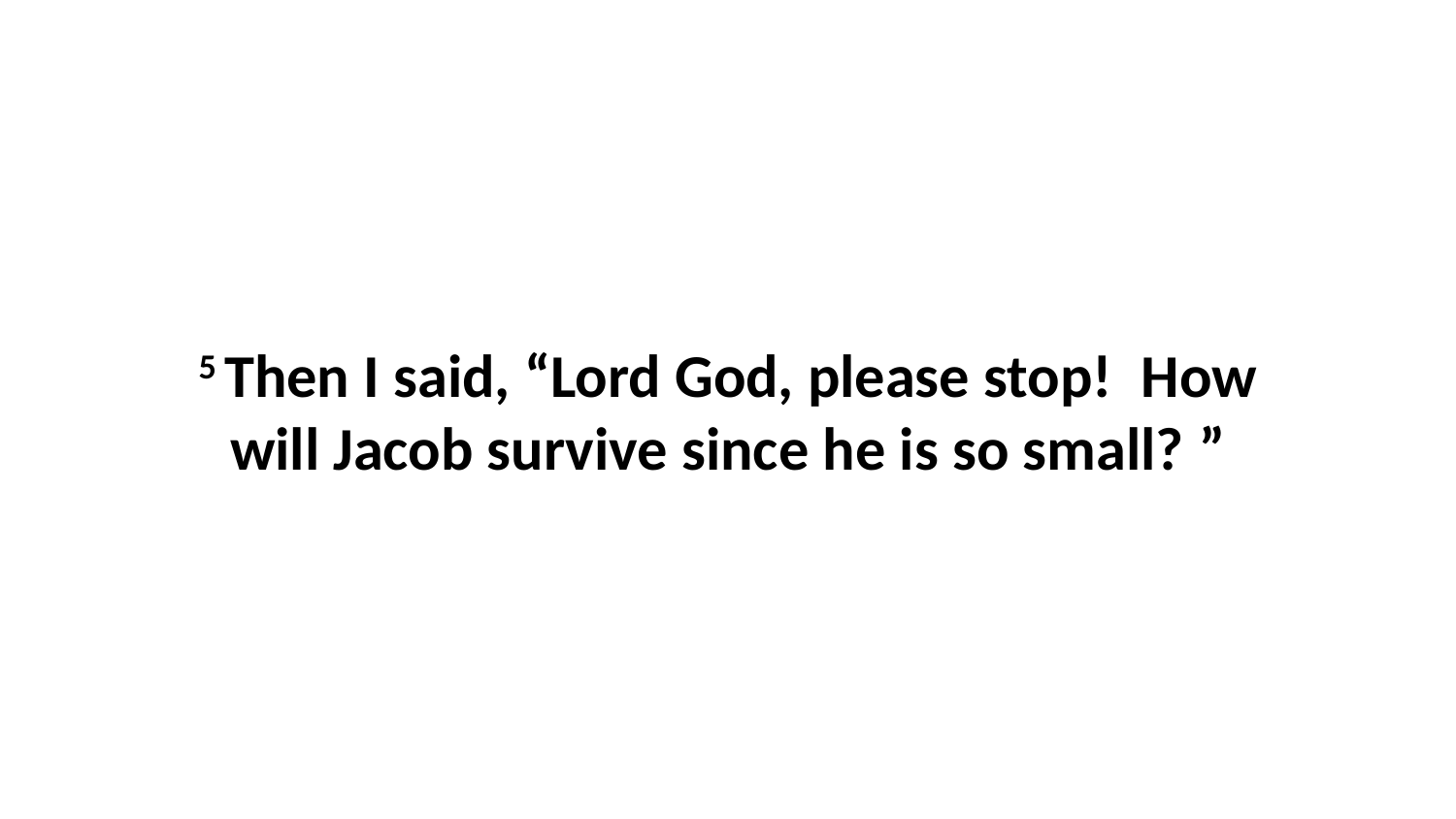

5 Then I said, “Lord God, please stop!  How will Jacob survive since he is so small? ”